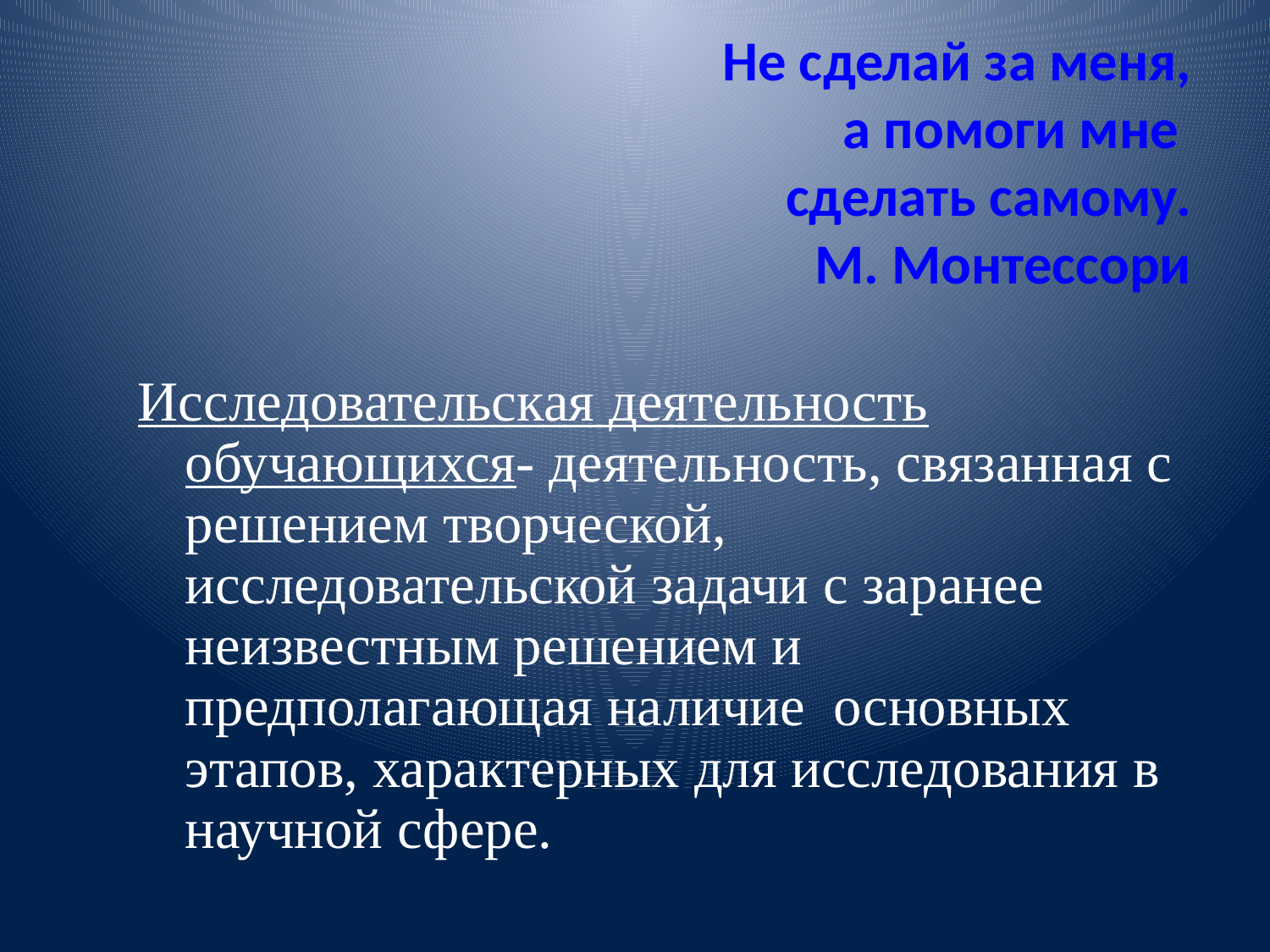

# Не сделай за меня, а помоги мне сделать самому. М. Монтессори
Исследовательская деятельность обучающихся- деятельность, связанная с решением творческой, исследовательской задачи с заранее неизвестным решением и предполагающая наличие  основных этапов, характерных для исследования в научной сфере.